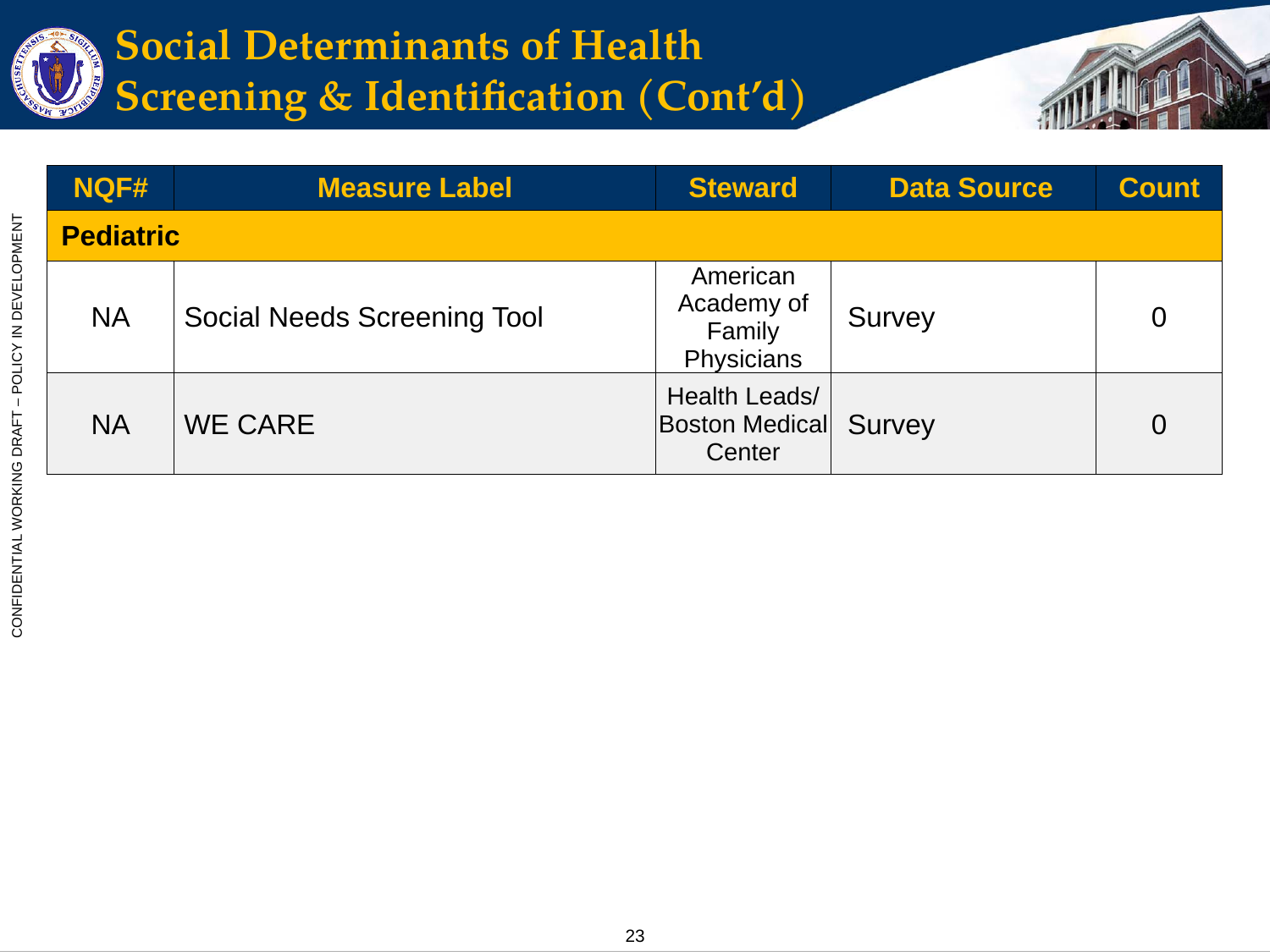

# Social Determinants of Health Screening & Identification (Cont’d)
| NQF# | Measure Label | Steward | Data Source | Count |
| --- | --- | --- | --- | --- |
| Pediatric |  |  |  |  |
| NA | Social Needs Screening Tool | American Academy of Family Physicians | Survey | 0 |
| NA | WE CARE | Health Leads/ Boston Medical Center | Survey | 0 |